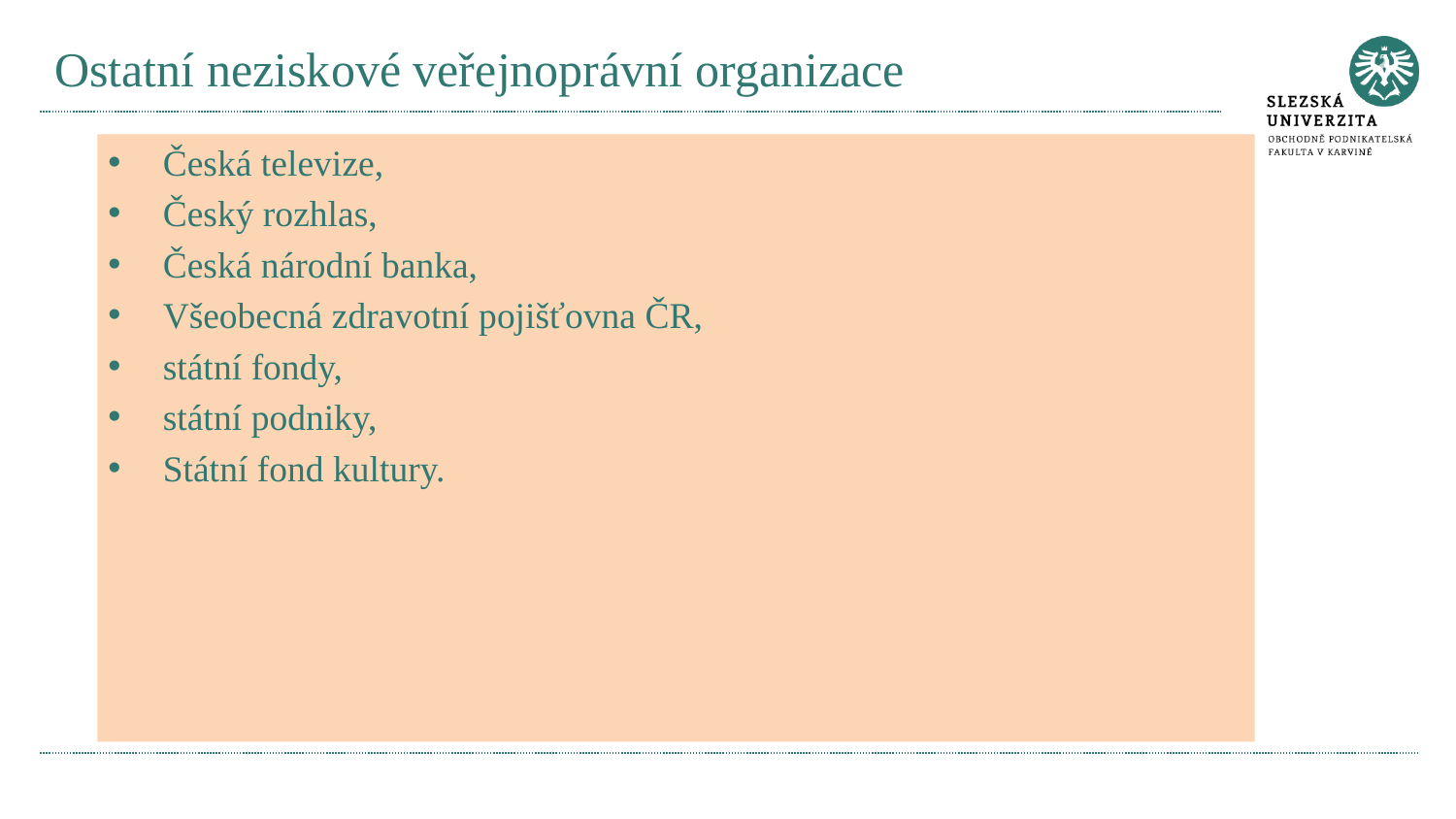

# Ostatní neziskové veřejnoprávní organizace
Česká televize,
Český rozhlas,
Česká národní banka,
Všeobecná zdravotní pojišťovna ČR,
státní fondy,
státní podniky,
Státní fond kultury.